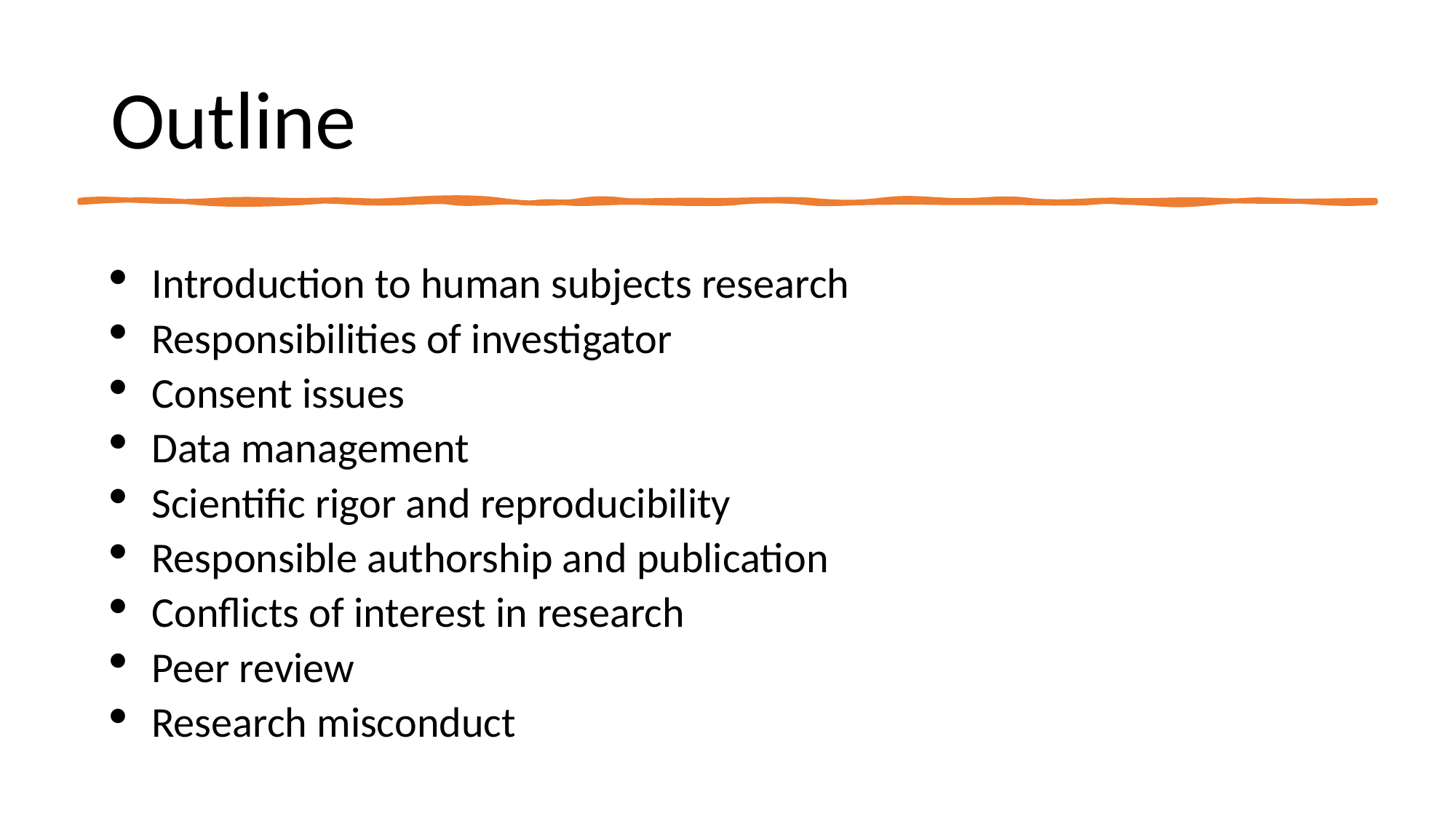

# Outline

Introduction to human subjects research
Responsibilities of investigator
Consent issues
Data management
Scientific rigor and reproducibility
Responsible authorship and publication
Conflicts of interest in research
Peer review
Research misconduct